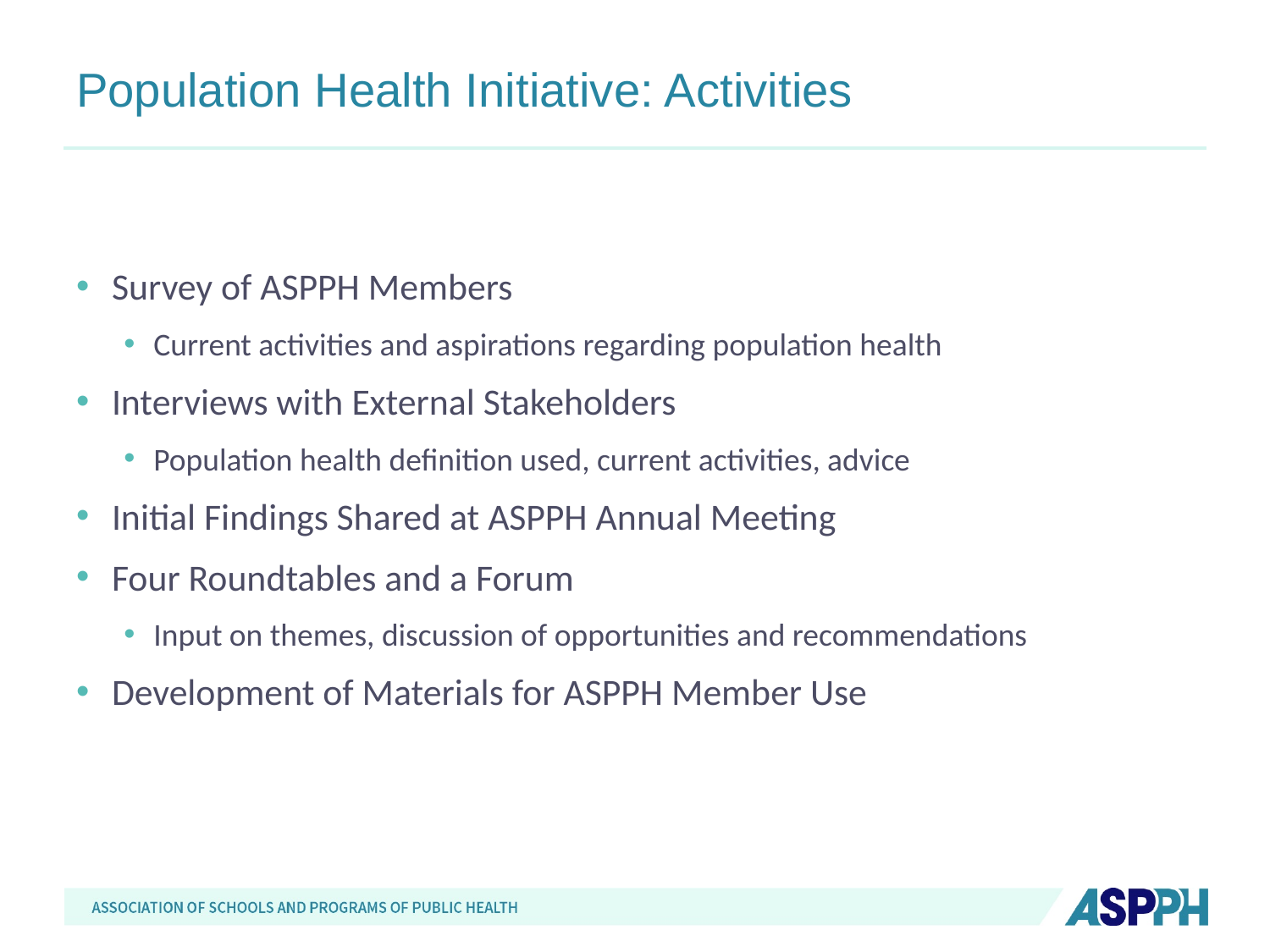

# Population Health Initiative: Activities
Survey of ASPPH Members
Current activities and aspirations regarding population health
Interviews with External Stakeholders
Population health definition used, current activities, advice
Initial Findings Shared at ASPPH Annual Meeting
Four Roundtables and a Forum
Input on themes, discussion of opportunities and recommendations
Development of Materials for ASPPH Member Use